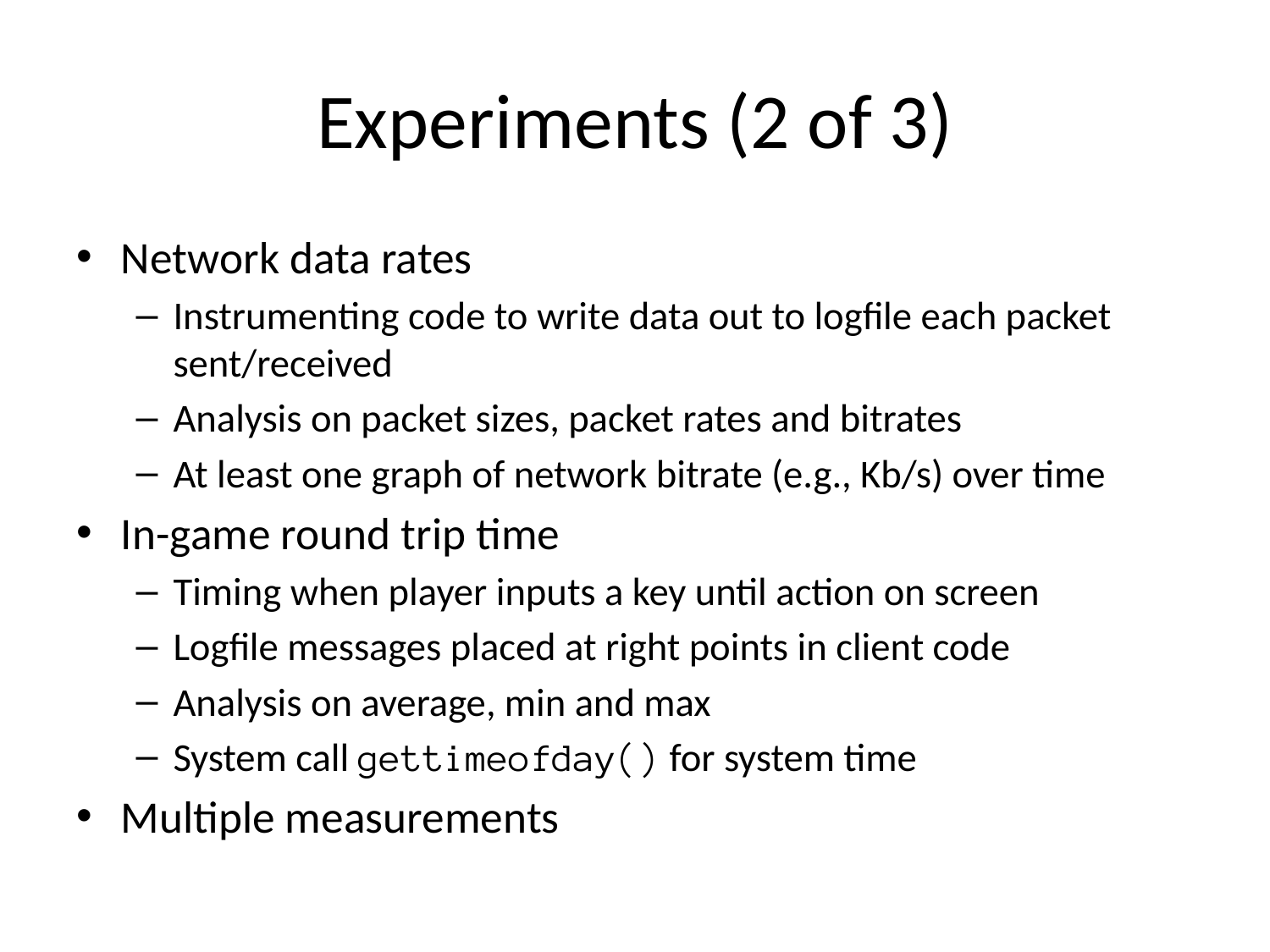

# Experiments (2 of 3)
Network data rates
Instrumenting code to write data out to logfile each packet sent/received
Analysis on packet sizes, packet rates and bitrates
At least one graph of network bitrate (e.g., Kb/s) over time
In-game round trip time
Timing when player inputs a key until action on screen
Logfile messages placed at right points in client code
Analysis on average, min and max
System call gettimeofday() for system time
Multiple measurements